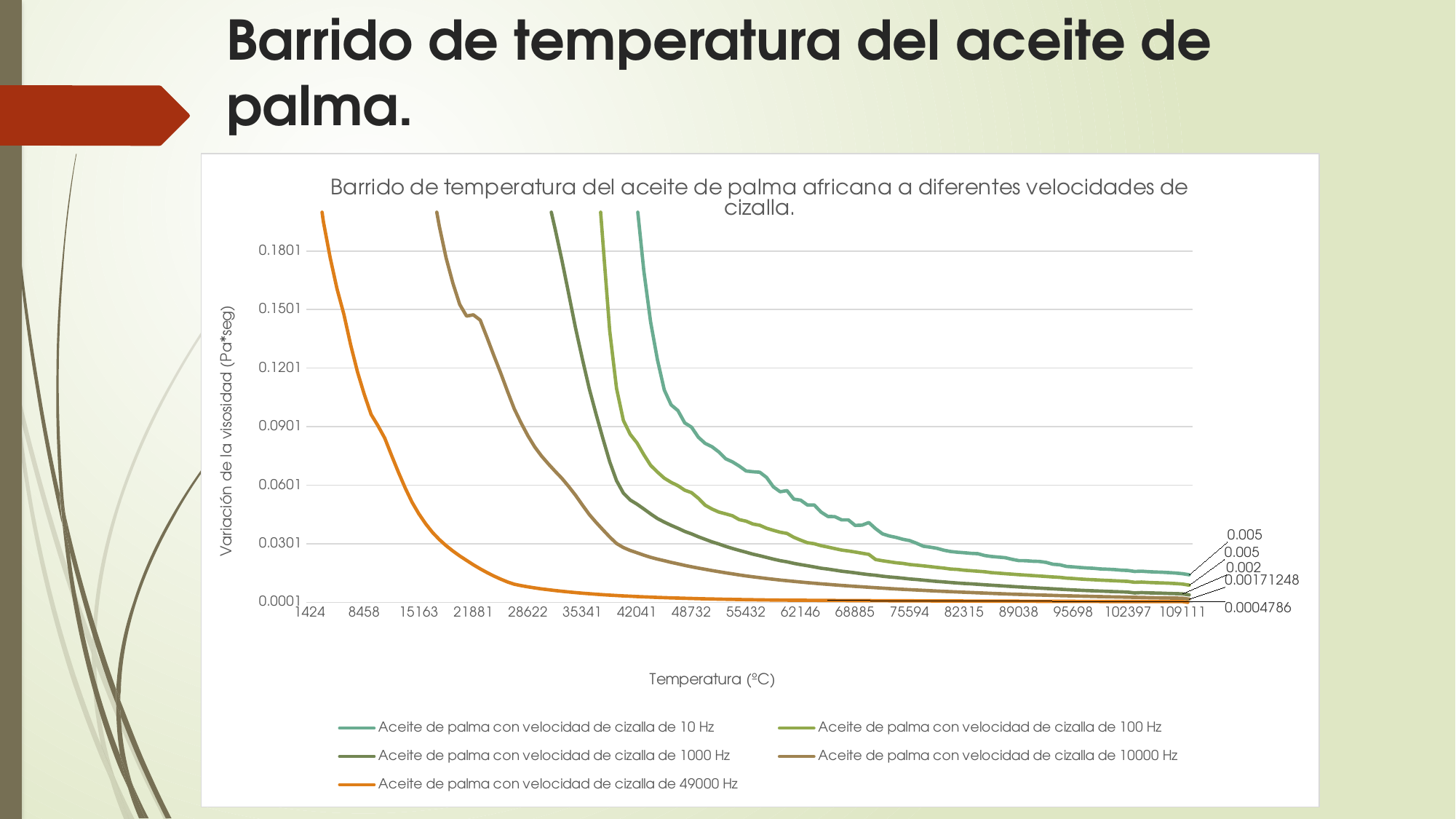

# Barrido de temperatura del aceite de palma.

[unsupported chart]